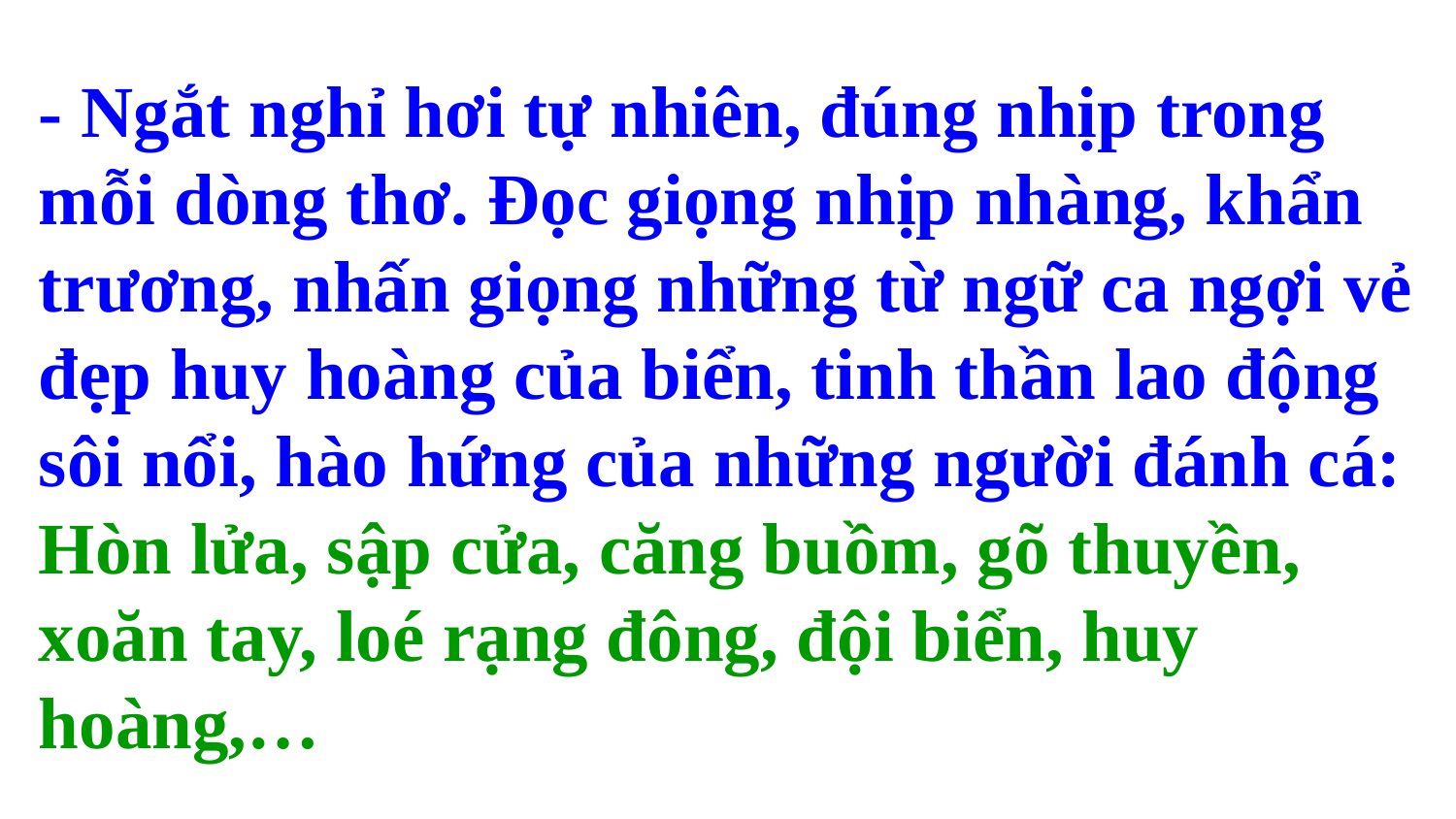

- Ngắt nghỉ hơi tự nhiên, đúng nhịp trong mỗi dòng thơ. Đọc giọng nhịp nhàng, khẩn trương, nhấn giọng những từ ngữ ca ngợi vẻ đẹp huy hoàng của biển, tinh thần lao động sôi nổi, hào hứng của những người đánh cá: Hòn lửa, sập cửa, căng buồm, gõ thuyền, xoăn tay, loé rạng đông, đội biển, huy hoàng,…